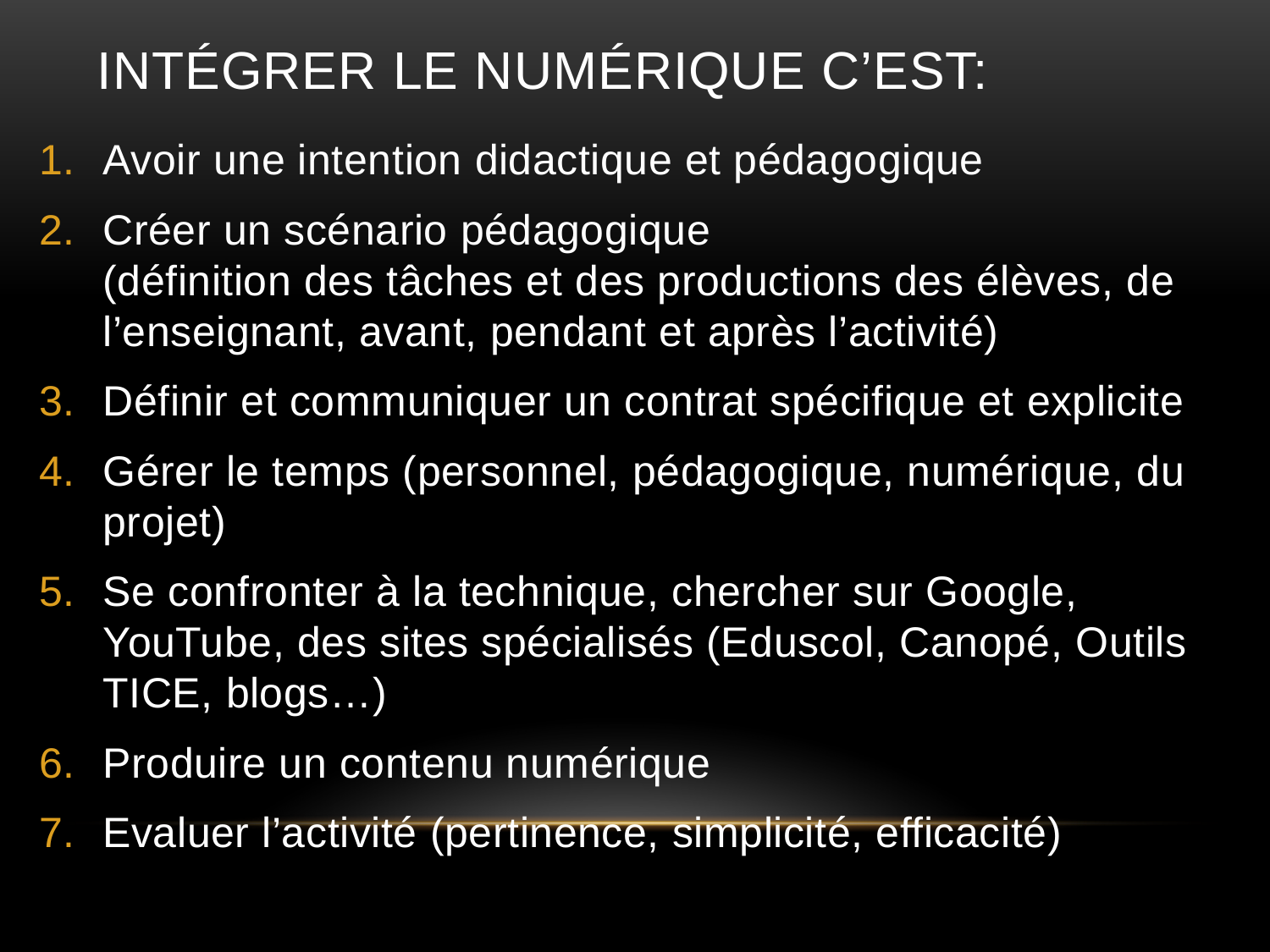

# Intégrer le numérique c’est:
Avoir une intention didactique et pédagogique
Créer un scénario pédagogique
(définition des tâches et des productions des élèves, de l’enseignant, avant, pendant et après l’activité)
Définir et communiquer un contrat spécifique et explicite
Gérer le temps (personnel, pédagogique, numérique, du projet)
Se confronter à la technique, chercher sur Google, YouTube, des sites spécialisés (Eduscol, Canopé, Outils TICE, blogs…)
Produire un contenu numérique
Evaluer l’activité (pertinence, simplicité, efficacité)